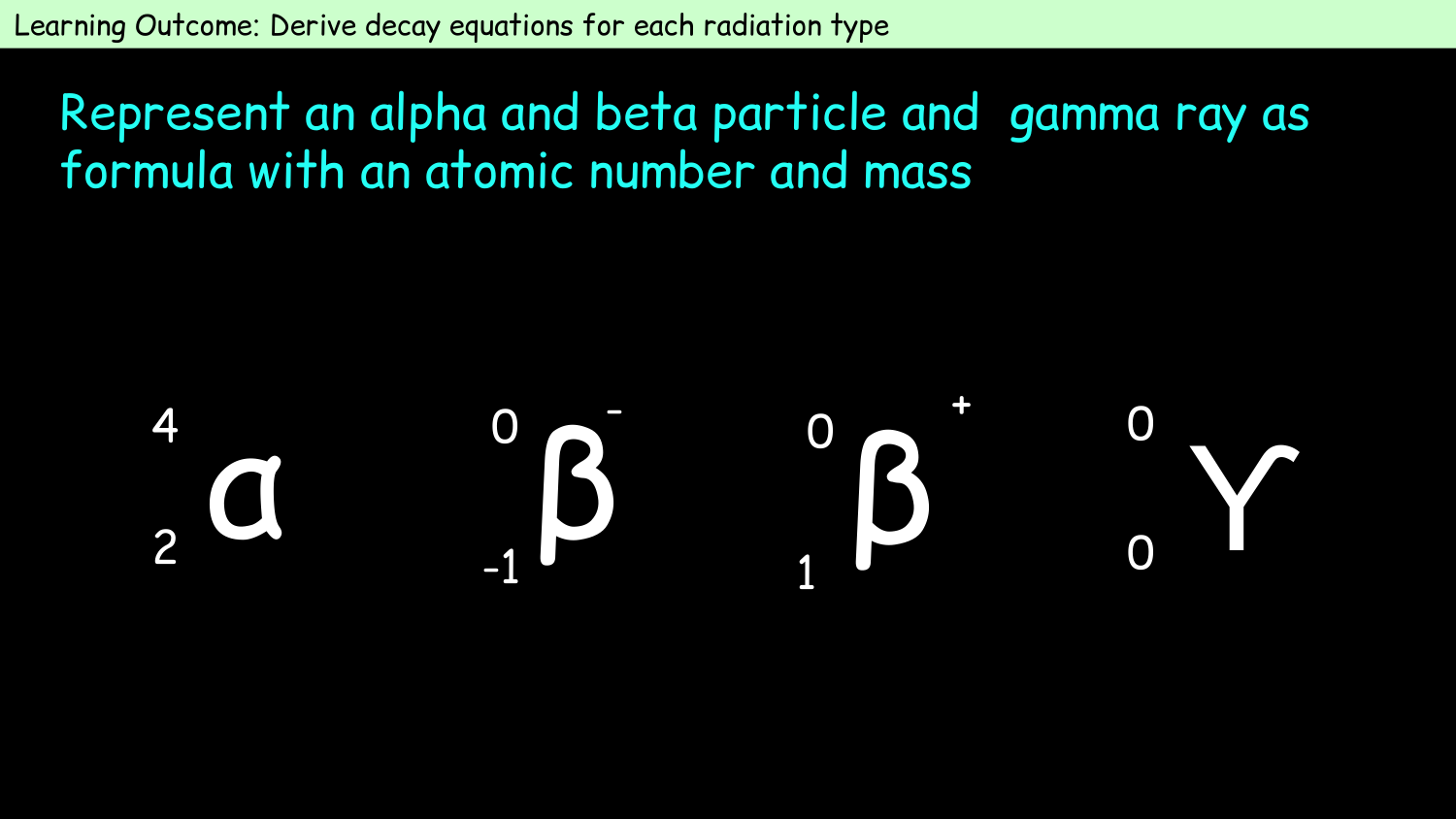

Learning Outcome: Derive decay equations for each radiation type
# Represent an alpha and beta particle and  gamma ray as formula with an atomic number and mass
+
-
α
β
β
0
4
0
ϒ
0
2
0
-1
1